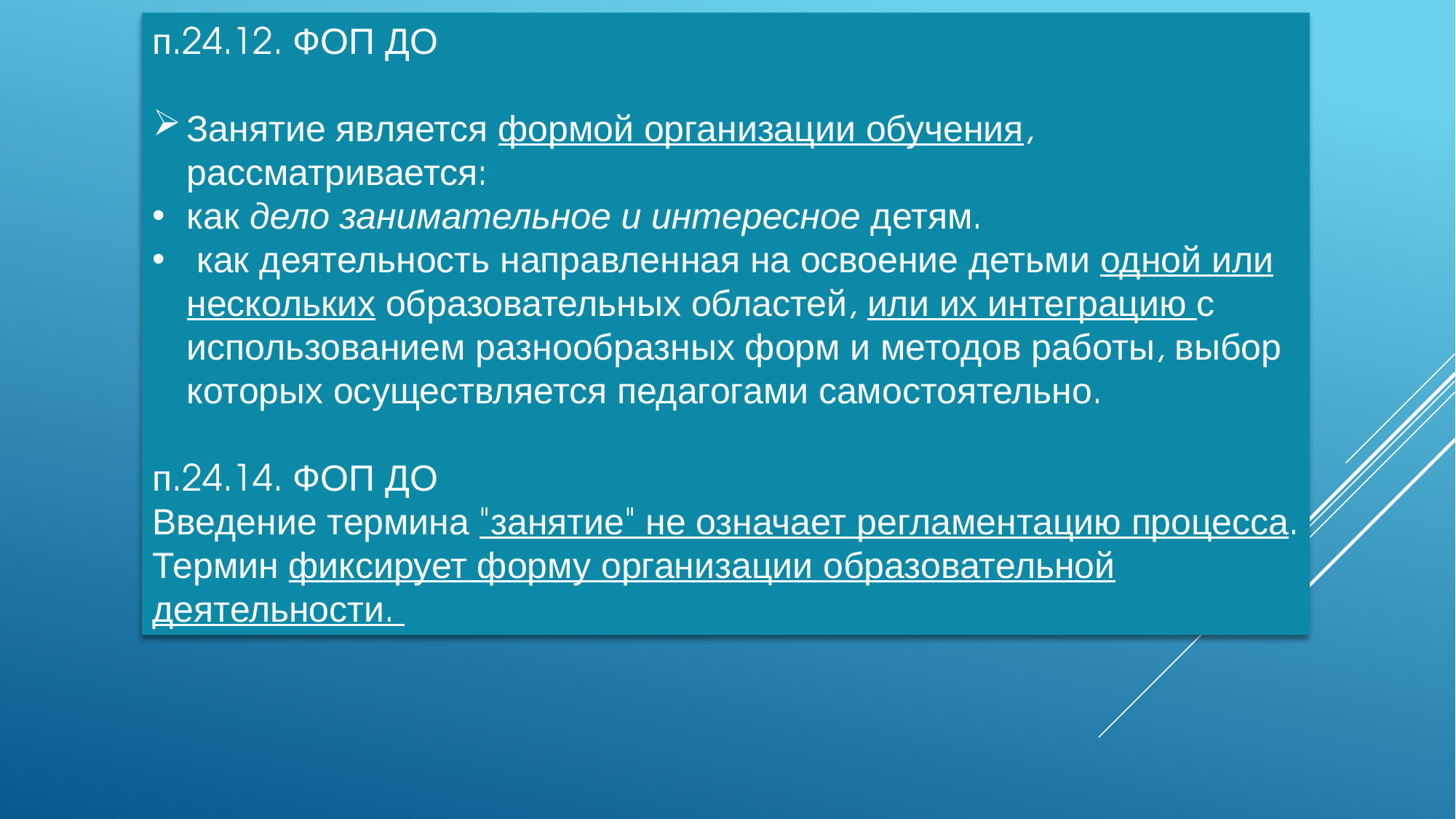

п.24.12. ФОП ДО

Занятие является формой организации обучения, рассматривается:
как дело занимательное и интересное детям.
 как деятельность направленная на освоение детьми одной или нескольких образовательных областей, или их интеграцию с использованием разнообразных форм и методов работы, выбор которых осуществляется педагогами самостоятельно.

п.24.14. ФОП ДО
Введение термина "занятие" не означает регламентацию процесса. Термин фиксирует форму организации образовательной деятельности.